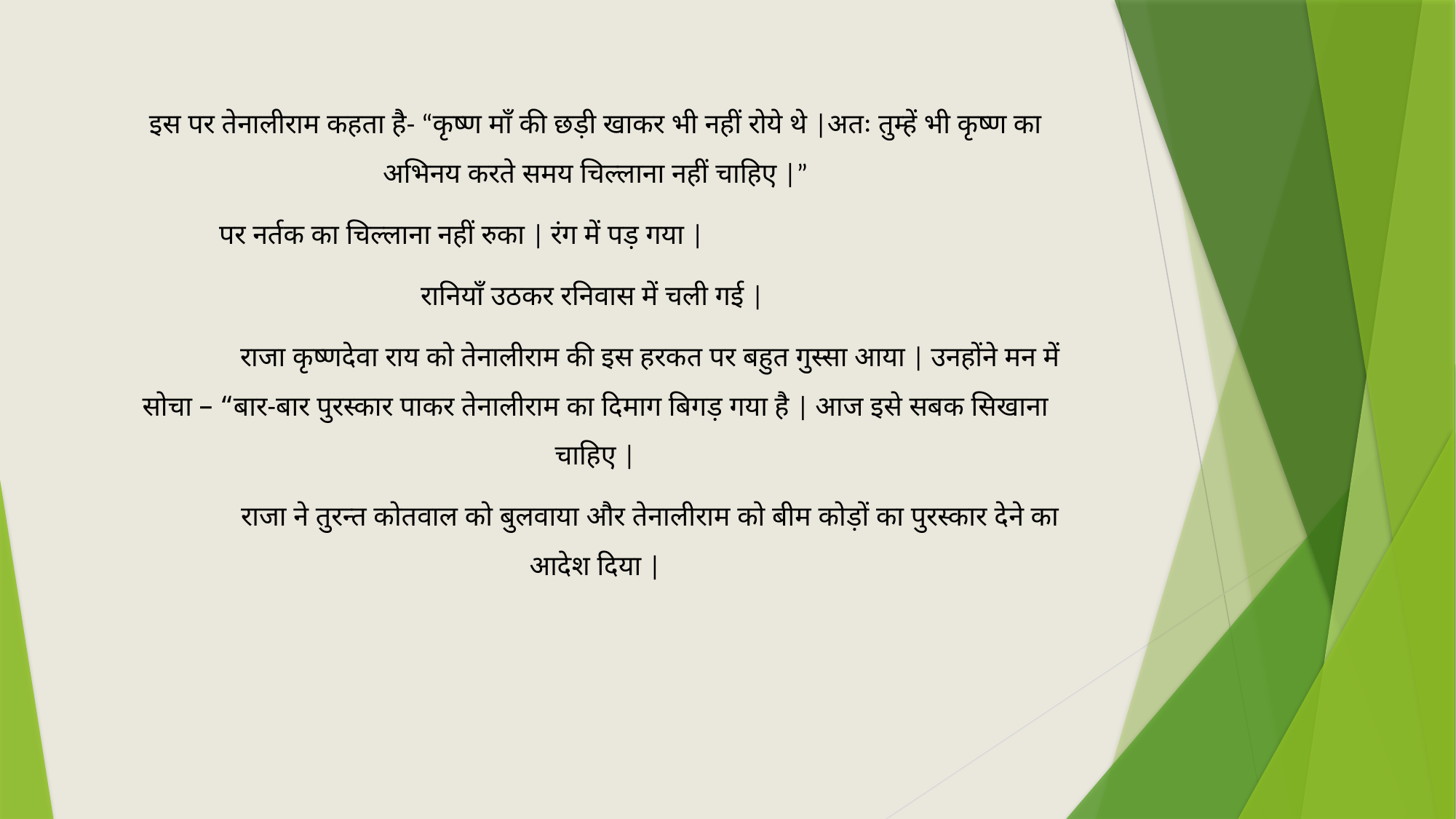

इस पर तेनालीराम कहता है- “कृष्ण माँ की छड़ी खाकर भी नहीं रोये थे |अतः तुम्हें भी कृष्ण का अभिनय करते समय चिल्लाना नहीं चाहिए |”
	पर नर्तक का चिल्लाना नहीं रुका | रंग में पड़ गया |
रानियाँ उठकर रनिवास में चली गई |
	राजा कृष्णदेवा राय को तेनालीराम की इस हरकत पर बहुत गुस्सा आया | उनहोंने मन में सोचा – “बार-बार पुरस्कार पाकर तेनालीराम का दिमाग बिगड़ गया है | आज इसे सबक सिखाना चाहिए |
	राजा ने तुरन्त कोतवाल को बुलवाया और तेनालीराम को बीम कोड़ों का पुरस्कार देने का आदेश दिया |